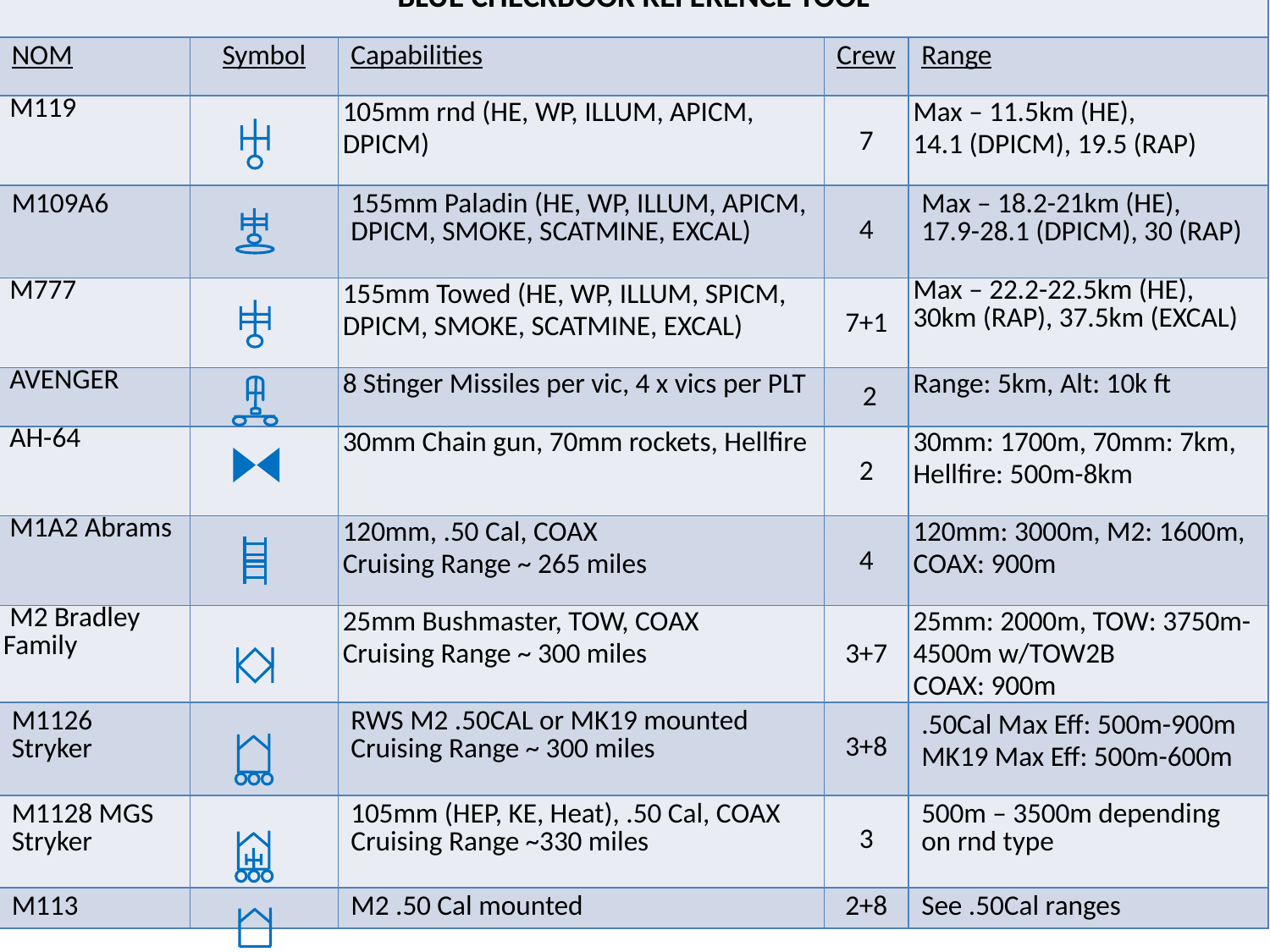

| BLUE CHECKBOOK REFERENCE TOOL |  |  |  |  |
| --- | --- | --- | --- | --- |
| NOM | Symbol | Capabilities | Crew | Range |
| M119 |  | 105mm rnd (HE, WP, ILLUM, APICM, DPICM) | 7 | Max – 11.5km (HE), 14.1 (DPICM), 19.5 (RAP) |
| M109A6 |  | 155mm Paladin (HE, WP, ILLUM, APICM, DPICM, SMOKE, SCATMINE, EXCAL) | 4 | Max – 18.2-21km (HE), 17.9-28.1 (DPICM), 30 (RAP) |
| M777 |  | 155mm Towed (HE, WP, ILLUM, SPICM, DPICM, SMOKE, SCATMINE, EXCAL) | 7+1 | Max – 22.2-22.5km (HE), 30km (RAP), 37.5km (EXCAL) |
| AVENGER |  | 8 Stinger Missiles per vic, 4 x vics per PLT | 2 | Range: 5km, Alt: 10k ft |
| AH-64 |  | 30mm Chain gun, 70mm rockets, Hellfire | 2 | 30mm: 1700m, 70mm: 7km, Hellfire: 500m-8km |
| M1A2 Abrams |  | 120mm, .50 Cal, COAX Cruising Range ~ 265 miles | 4 | 120mm: 3000m, M2: 1600m, COAX: 900m |
| M2 Bradley Family |  | 25mm Bushmaster, TOW, COAX Cruising Range ~ 300 miles | 3+7 | 25mm: 2000m, TOW: 3750m-4500m w/TOW2B COAX: 900m |
| M1126 Stryker |  | RWS M2 .50CAL or MK19 mounted Cruising Range ~ 300 miles | 3+8 | .50Cal Max Eff: 500m-900m MK19 Max Eff: 500m-600m |
| M1128 MGS Stryker |  | 105mm (HEP, KE, Heat), .50 Cal, COAX Cruising Range ~330 miles | 3 | 500m – 3500m depending on rnd type |
| M113 |  | M2 .50 Cal mounted | 2+8 | See .50Cal ranges |
#